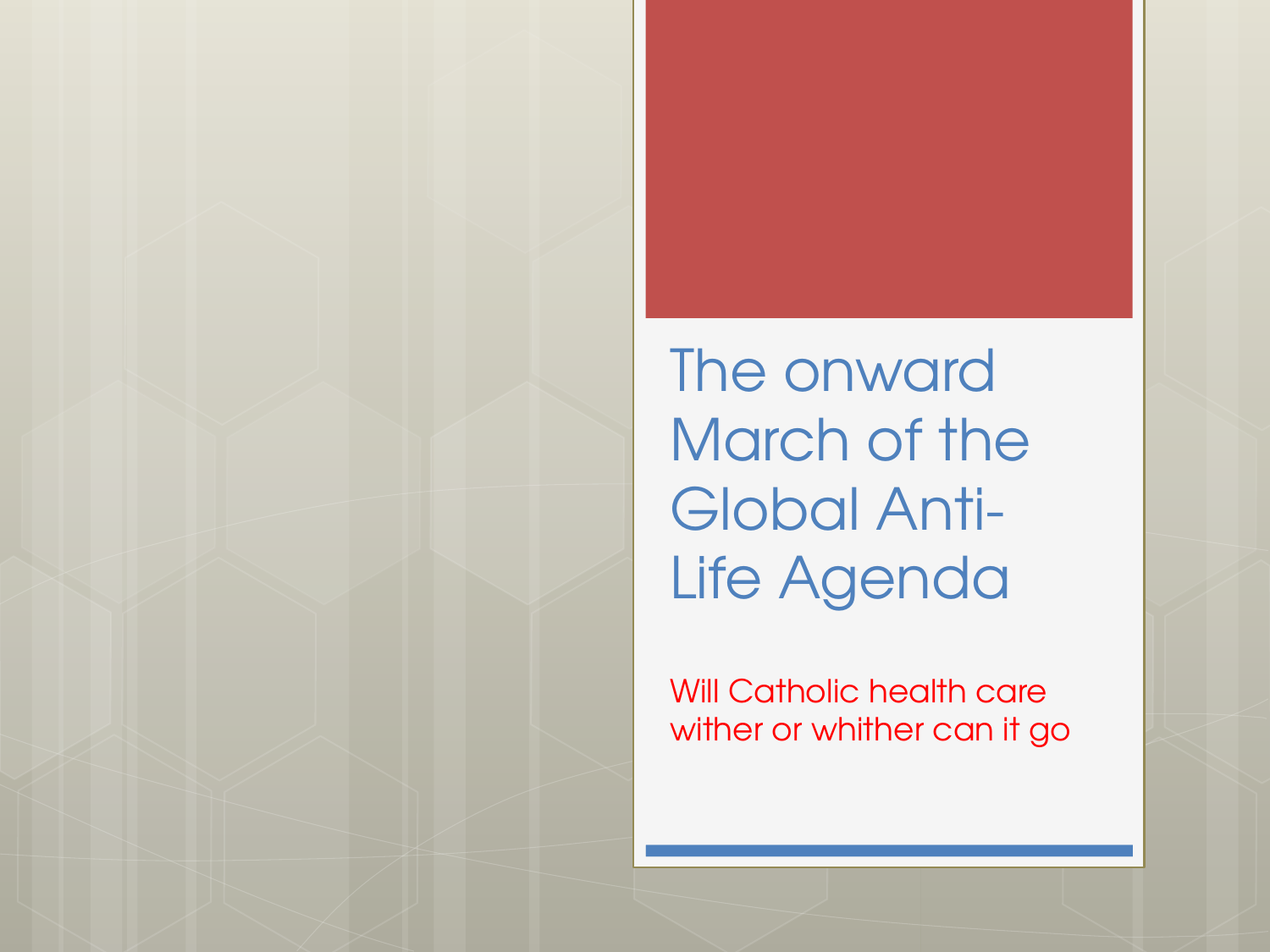

# The onward March of the Global Anti-Life Agenda
Will Catholic health care wither or whither can it go